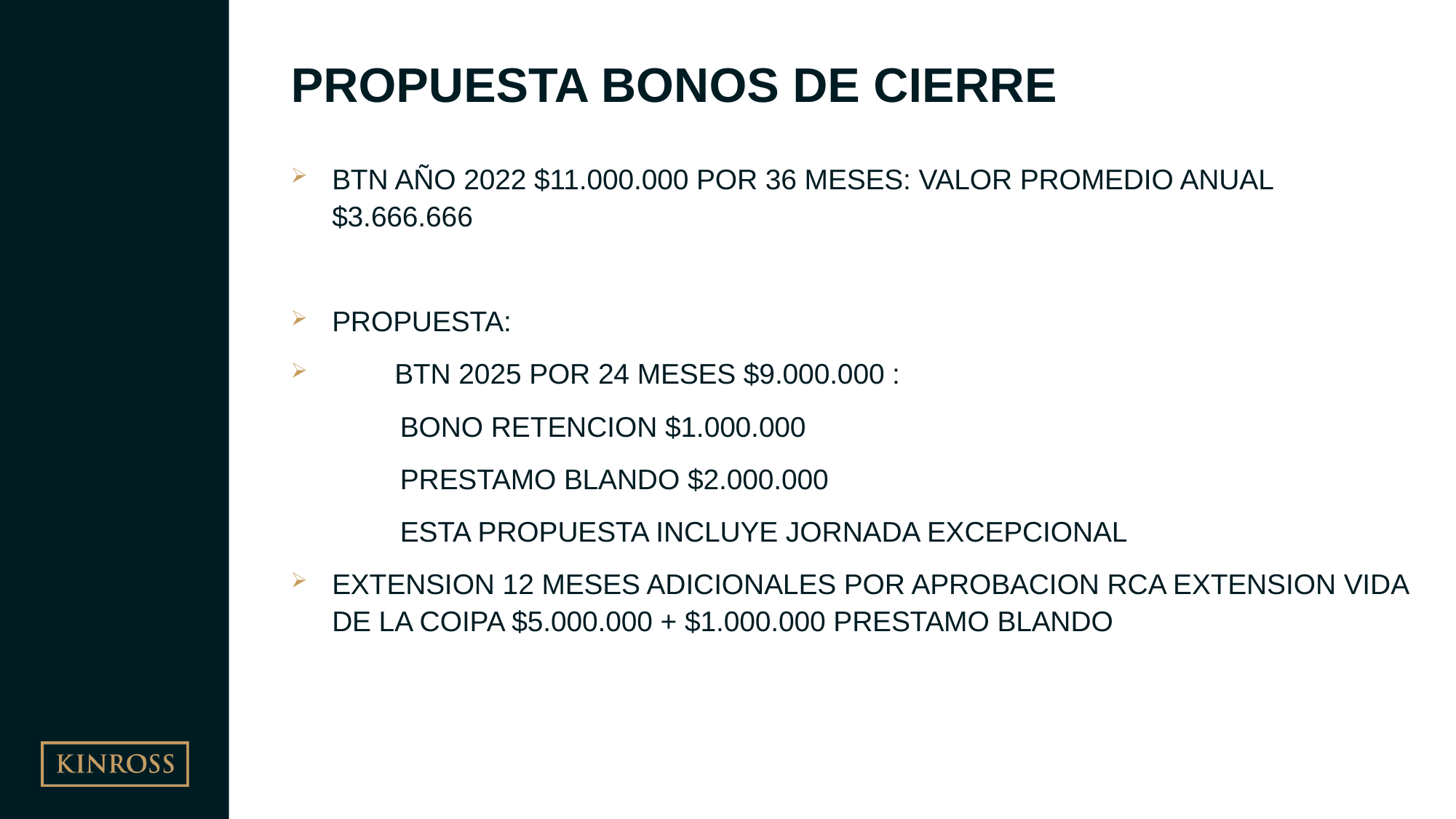

# PROPUESTA BONOS DE CIERRE
BTN AÑO 2022 $11.000.000 POR 36 MESES: VALOR PROMEDIO ANUAL $3.666.666

PROPUESTA:
        BTN 2025 POR 24 MESES $9.000.000 :
	BONO RETENCION $1.000.000
	PRESTAMO BLANDO $2.000.000
	ESTA PROPUESTA INCLUYE JORNADA EXCEPCIONAL
EXTENSION 12 MESES ADICIONALES POR APROBACION RCA EXTENSION VIDA DE LA COIPA $5.000.000 + $1.000.000 PRESTAMO BLANDO